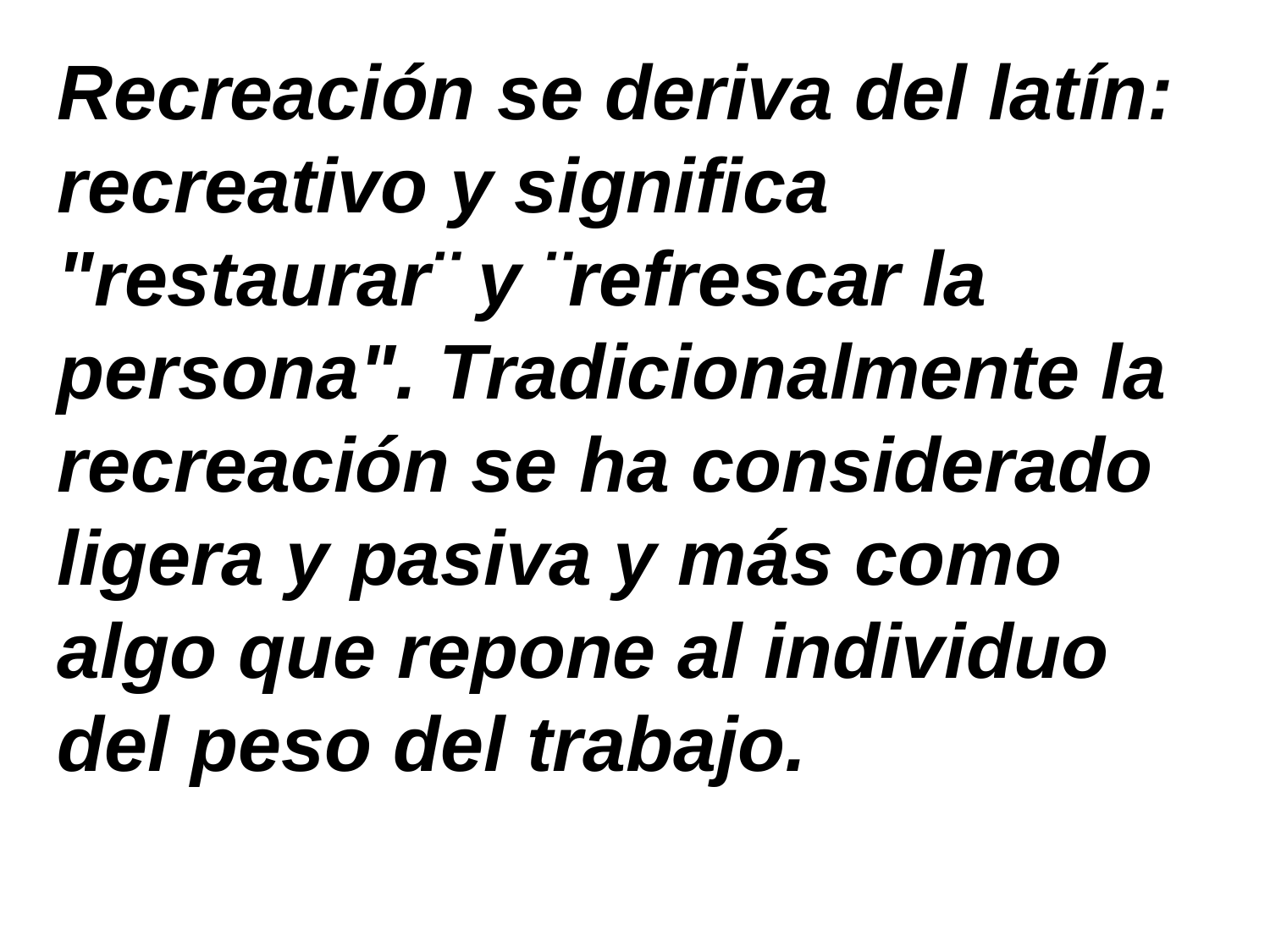

Recreación se deriva del latín: recreativo y significa "restaurar¨ y ¨refrescar la persona". Tradicionalmente la recreación se ha considerado ligera y pasiva y más como algo que repone al individuo del peso del trabajo.